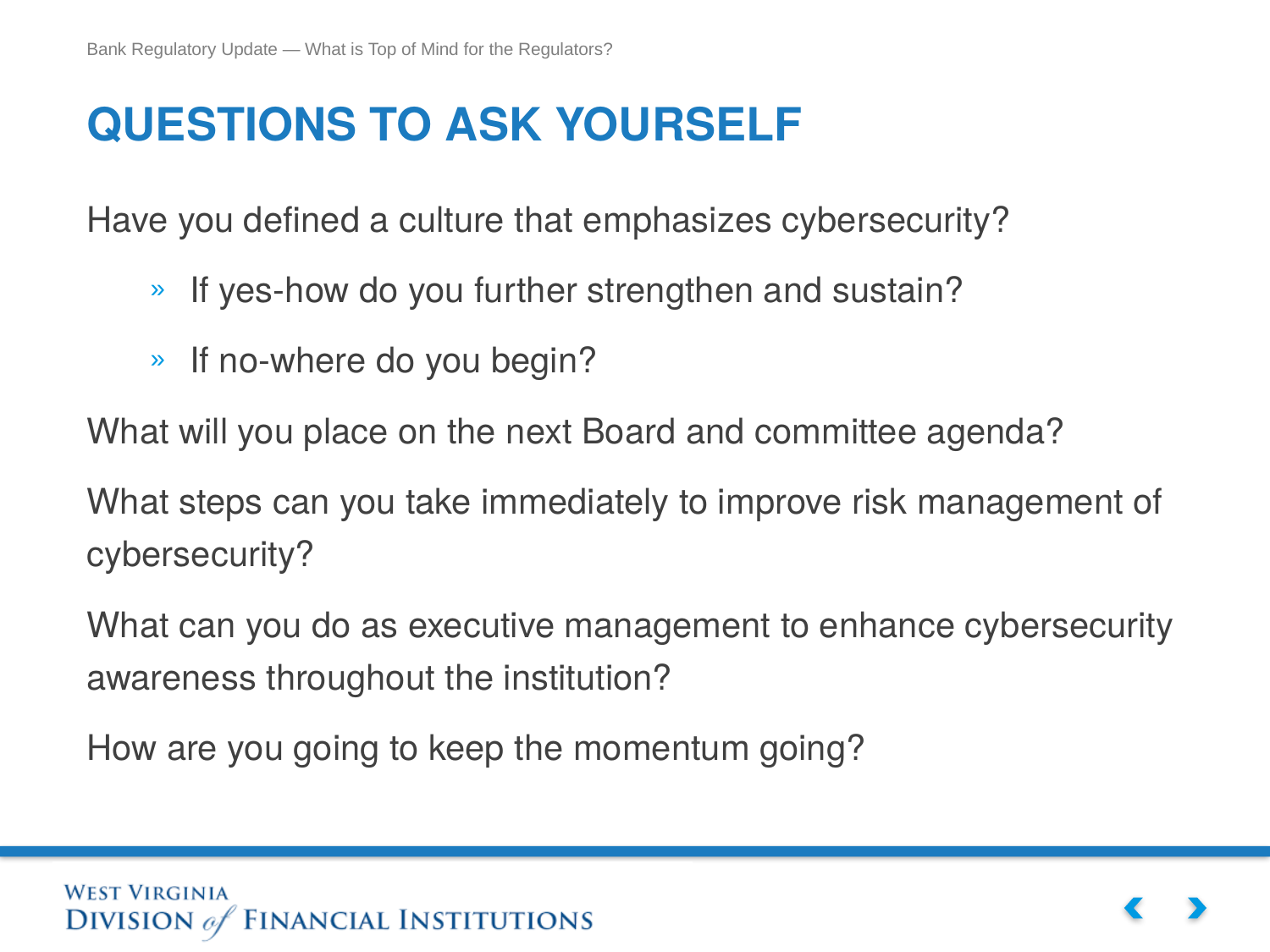

# QUESTIONS TO ASK YOURSELF
Have you defined a culture that emphasizes cybersecurity?
If yes-how do you further strengthen and sustain?
If no-where do you begin?
What will you place on the next Board and committee agenda?
What steps can you take immediately to improve risk management of cybersecurity?
What can you do as executive management to enhance cybersecurity awareness throughout the institution?
How are you going to keep the momentum going?